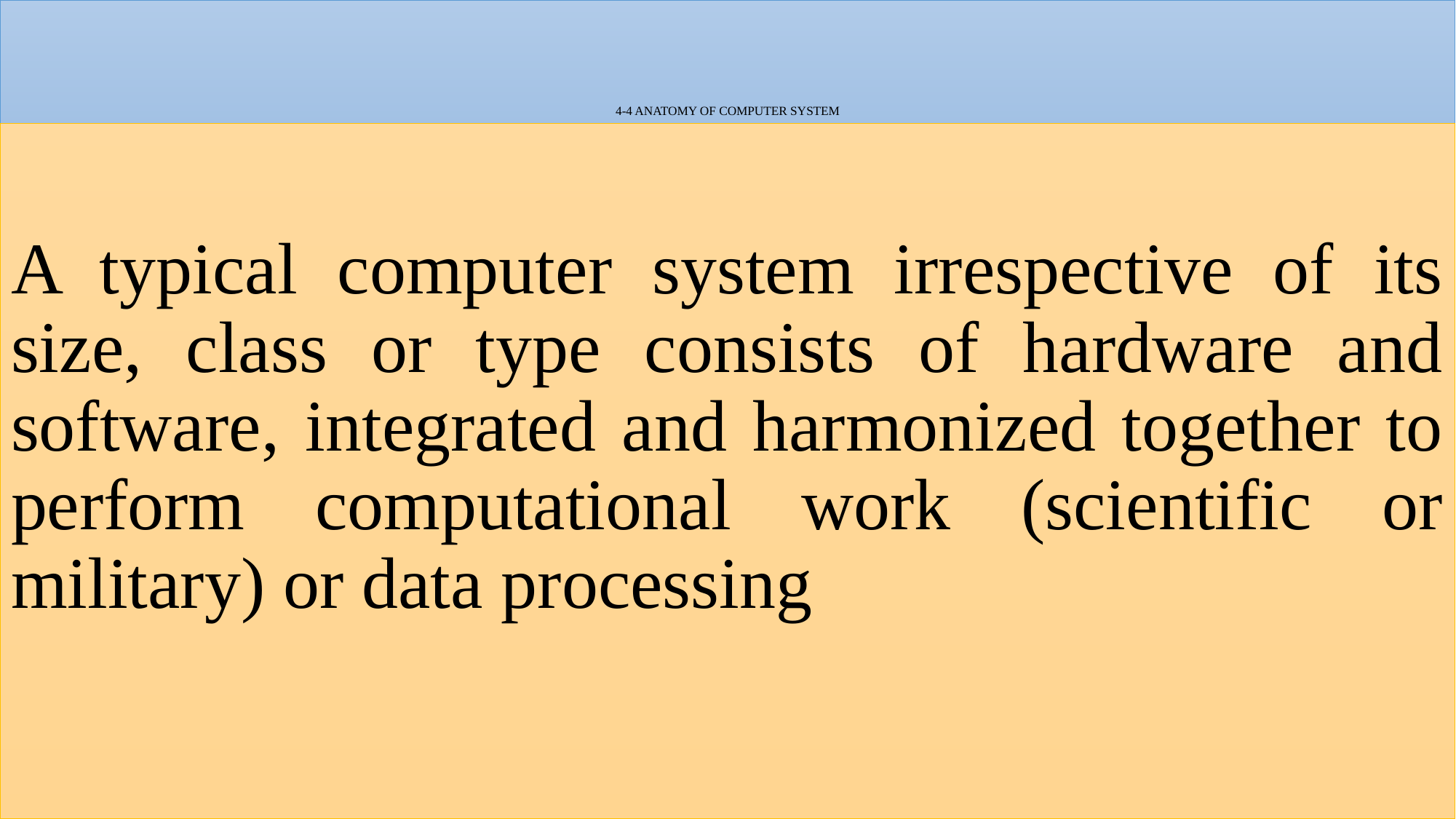

# 4-4 ANATOMY OF COMPUTER SYSTEM

A typical computer system irrespective of its size, class or type consists of hardware and software, integrated and harmonized together to perform computational work (scientific or military) or data processing